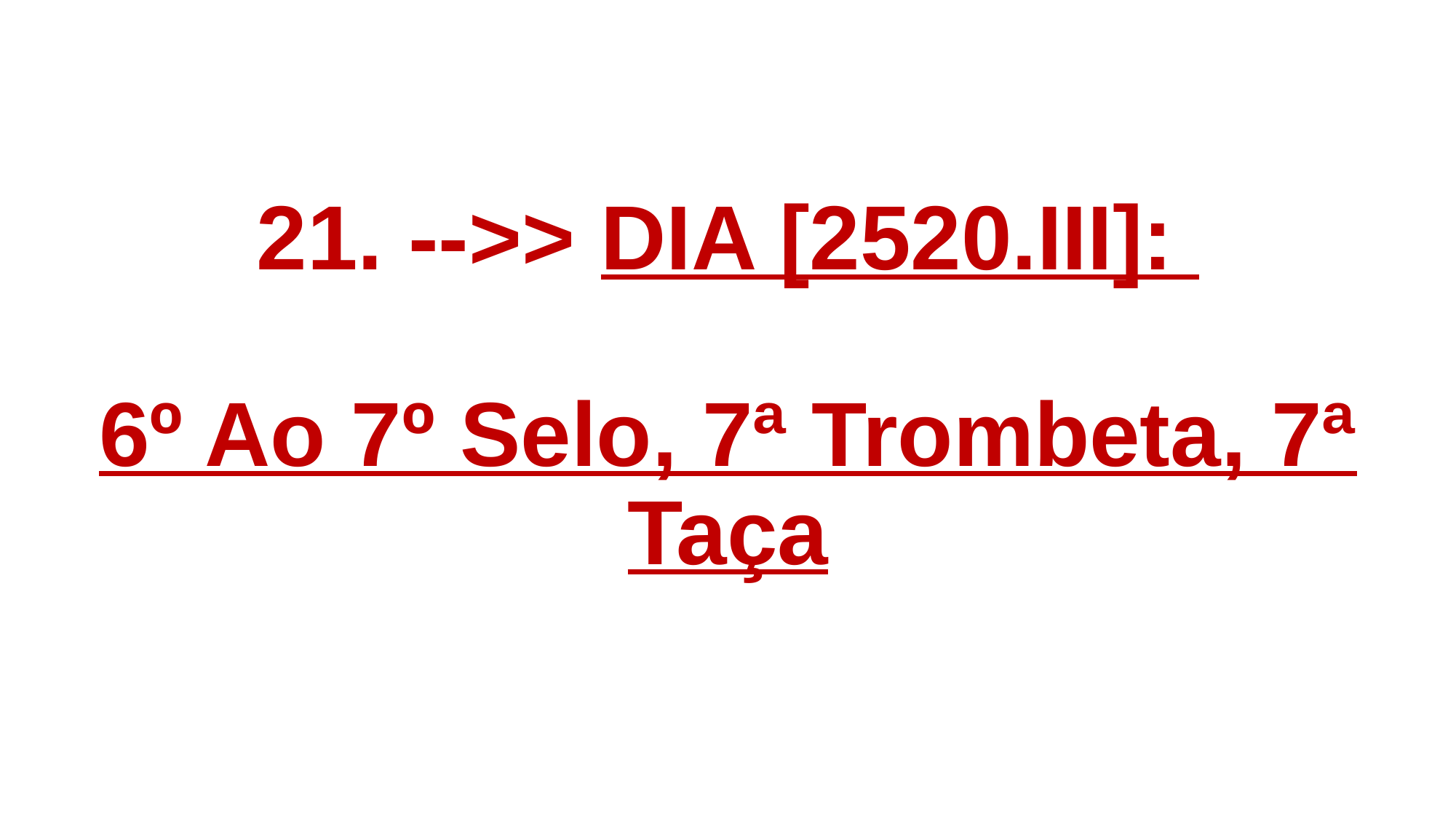

# 21. -->> DIA [2520.III]: 6º Ao 7º Selo, 7ª Trombeta, 7ª Taça